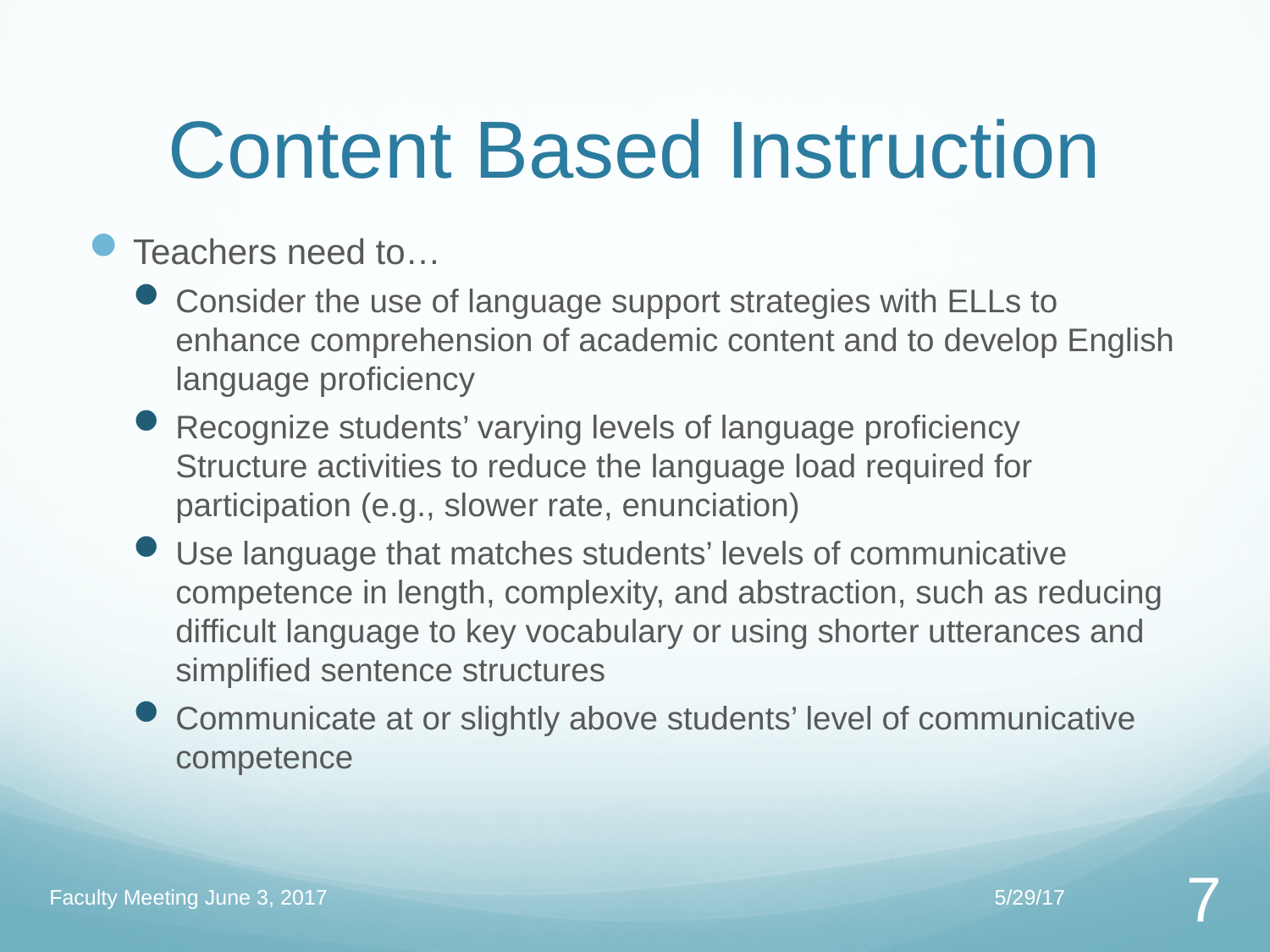

# Content Based Instruction
Teachers need to…
Consider the use of language support strategies with ELLs to enhance comprehension of academic content and to develop English language proficiency
Recognize students’ varying levels of language proficiency
Structure activities to reduce the language load required for participation (e.g., slower rate, enunciation)
Use language that matches students’ levels of communicative competence in length, complexity, and abstraction, such as reducing difficult language to key vocabulary or using shorter utterances and simplified sentence structures
Communicate at or slightly above students’ level of communicative competence
Faculty Meeting June 3, 2017
5/29/17
7